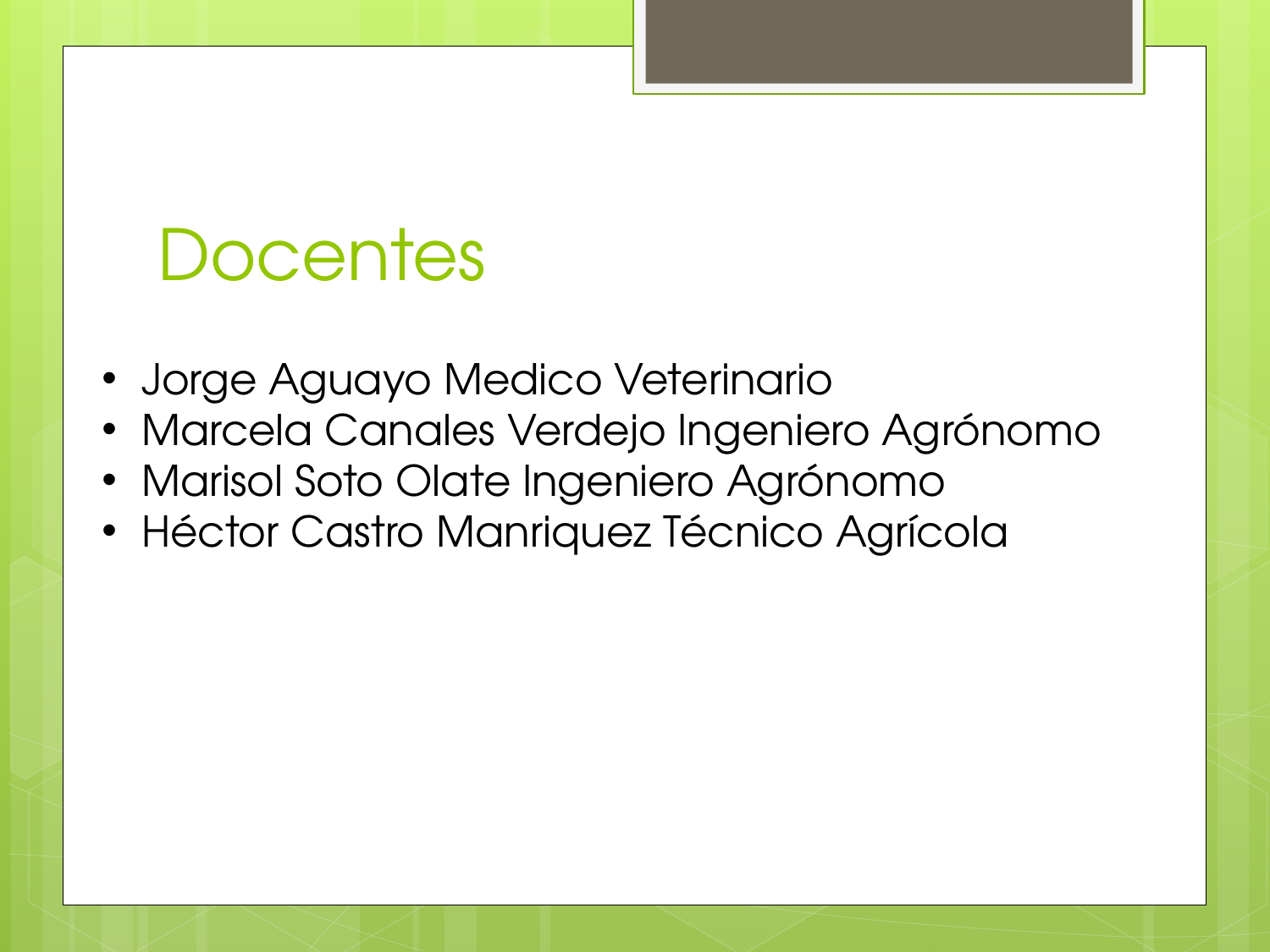

# Docentes
Jorge Aguayo Medico Veterinario
Marcela Canales Verdejo Ingeniero Agrónomo
Marisol Soto Olate Ingeniero Agrónomo
Héctor Castro Manriquez Técnico Agrícola